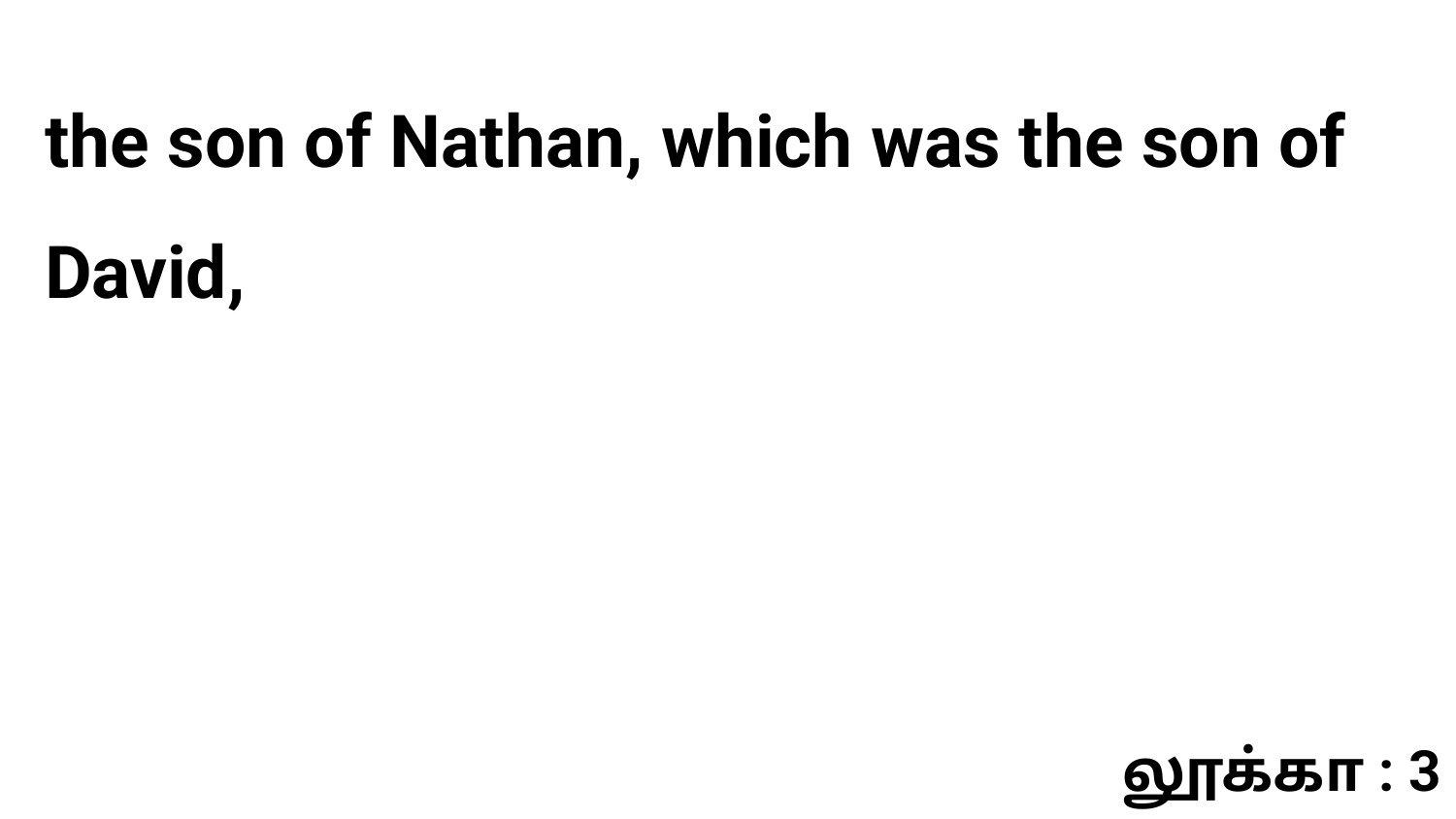

the son of Nathan, which was the son of David,
லூக்கா : 3